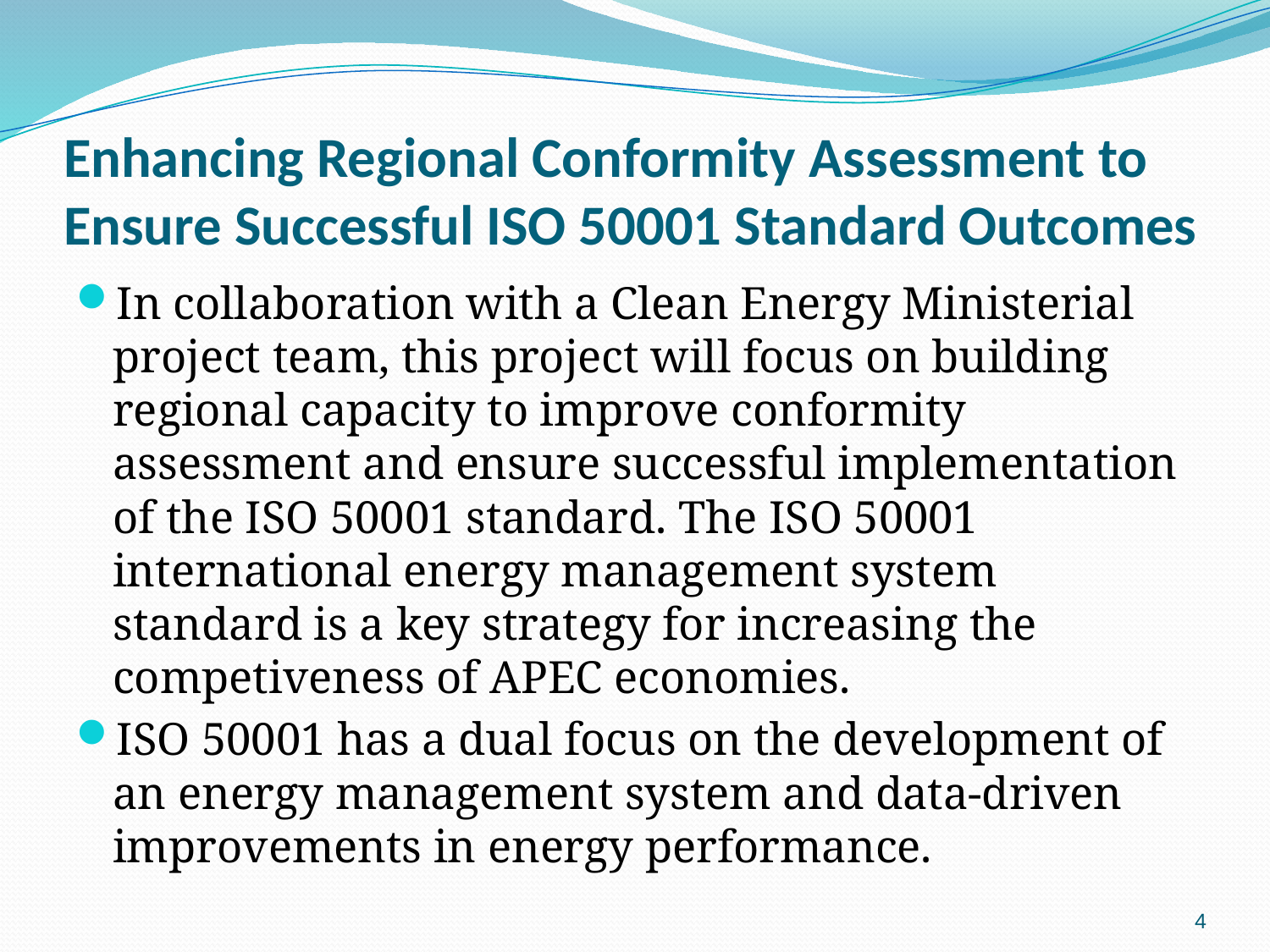

# Enhancing Regional Conformity Assessment to Ensure Successful ISO 50001 Standard Outcomes
In collaboration with a Clean Energy Ministerial project team, this project will focus on building regional capacity to improve conformity assessment and ensure successful implementation of the ISO 50001 standard. The ISO 50001 international energy management system standard is a key strategy for increasing the competiveness of APEC economies.
ISO 50001 has a dual focus on the development of an energy management system and data-driven improvements in energy performance.
4